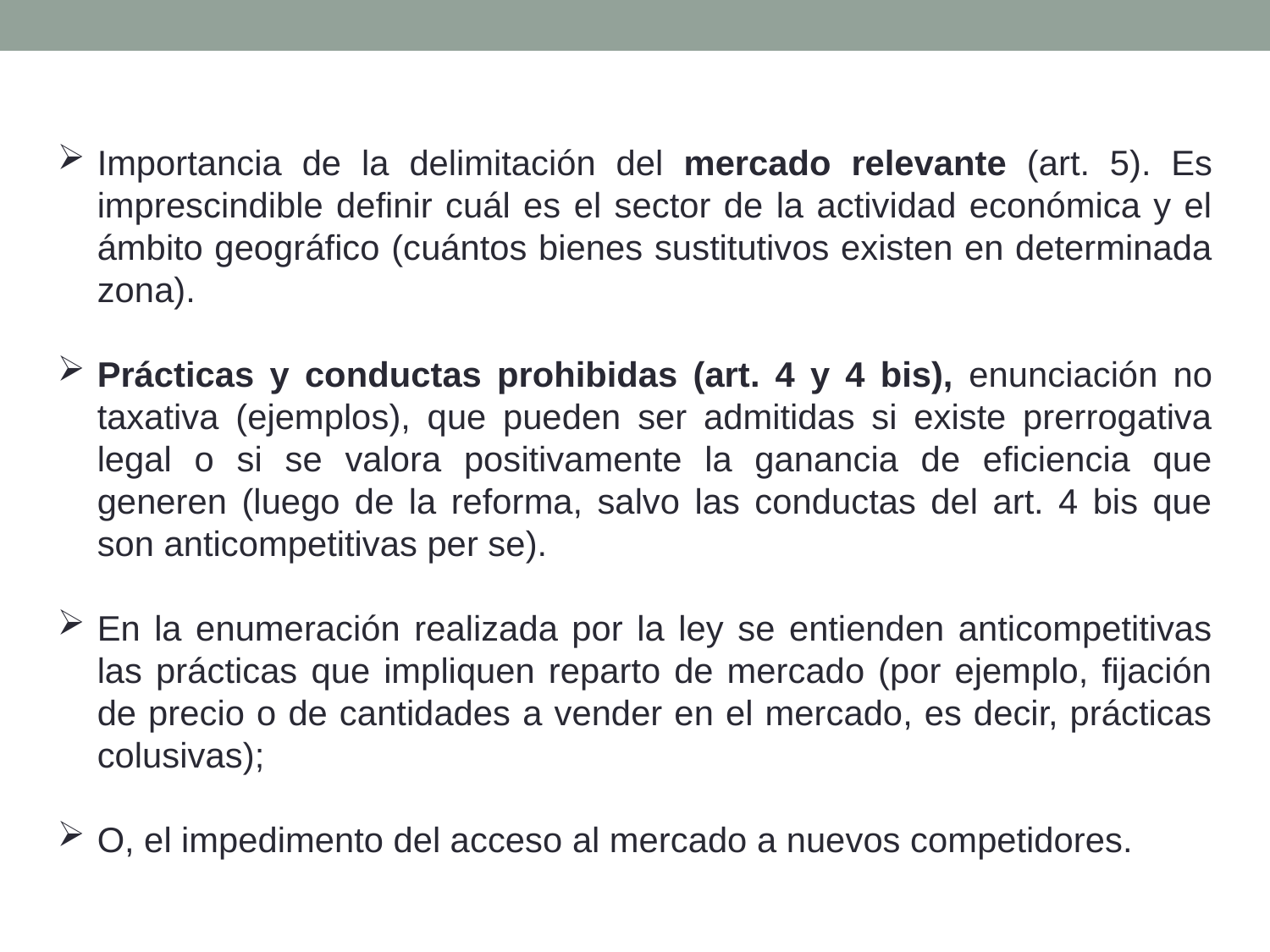

Importancia de la delimitación del mercado relevante (art. 5). Es imprescindible definir cuál es el sector de la actividad económica y el ámbito geográfico (cuántos bienes sustitutivos existen en determinada zona).

Prácticas y conductas prohibidas (art. 4 y 4 bis), enunciación no taxativa (ejemplos), que pueden ser admitidas si existe prerrogativa legal o si se valora positivamente la ganancia de eficiencia que generen (luego de la reforma, salvo las conductas del art. 4 bis que son anticompetitivas per se).

En la enumeración realizada por la ley se entienden anticompetitivas las prácticas que impliquen reparto de mercado (por ejemplo, fijación de precio o de cantidades a vender en el mercado, es decir, prácticas colusivas);

O, el impedimento del acceso al mercado a nuevos competidores.